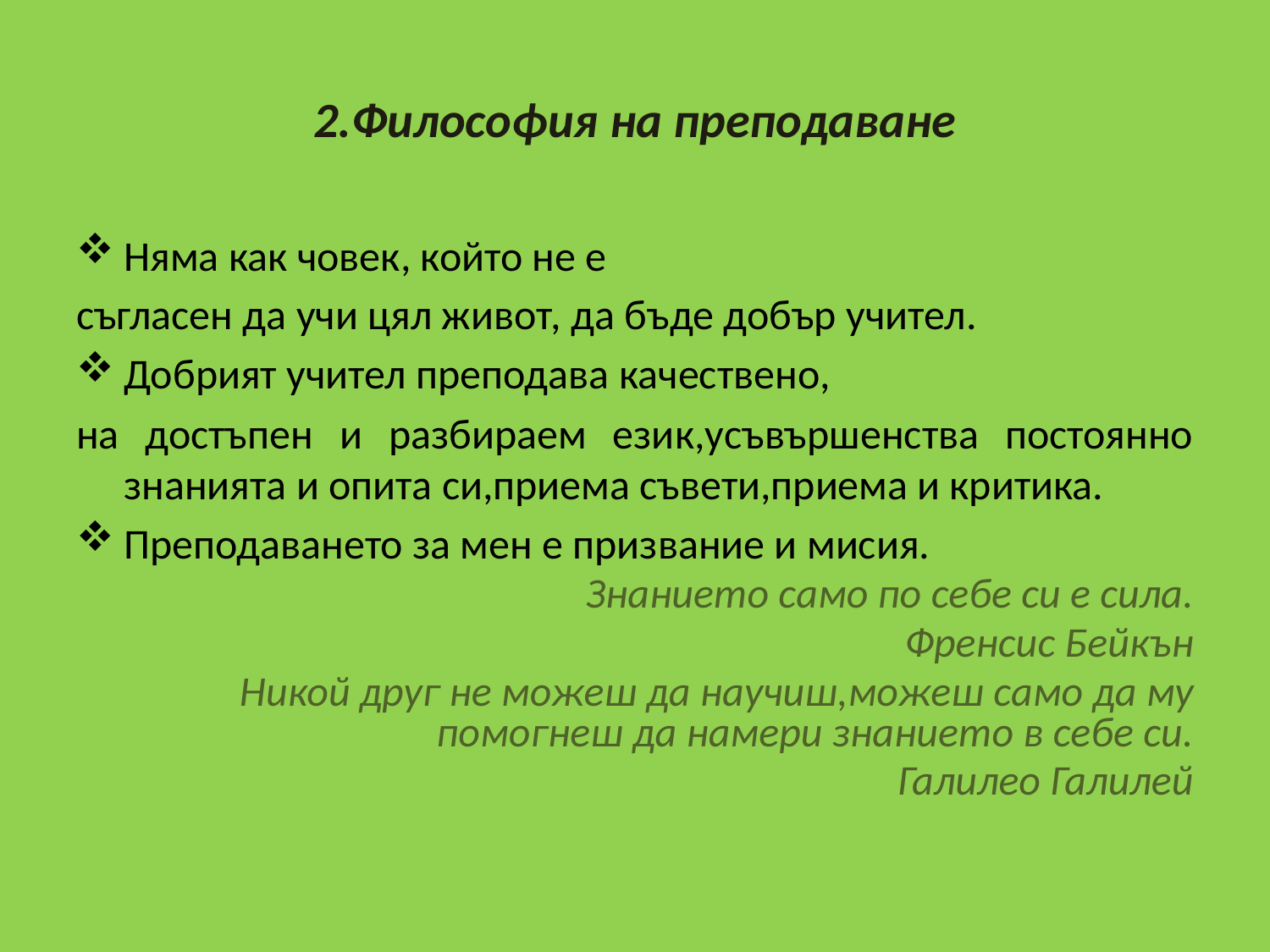

# 2.Философия на преподаване
Няма как човек, който не е
съгласен да учи цял живот, да бъде добър учител.
Добрият учител преподава качествено,
на достъпен и разбираем език,усъвършенства постоянно знанията и опита си,приема съвети,приема и критика.
Преподаването за мен е призвание и мисия.
Знанието само по себе си е сила.
                                                  Френсис Бейкън
Никой друг не можеш да научиш,можеш само да му помогнеш да намери знанието в себе си.
                                                   Галилео Галилей